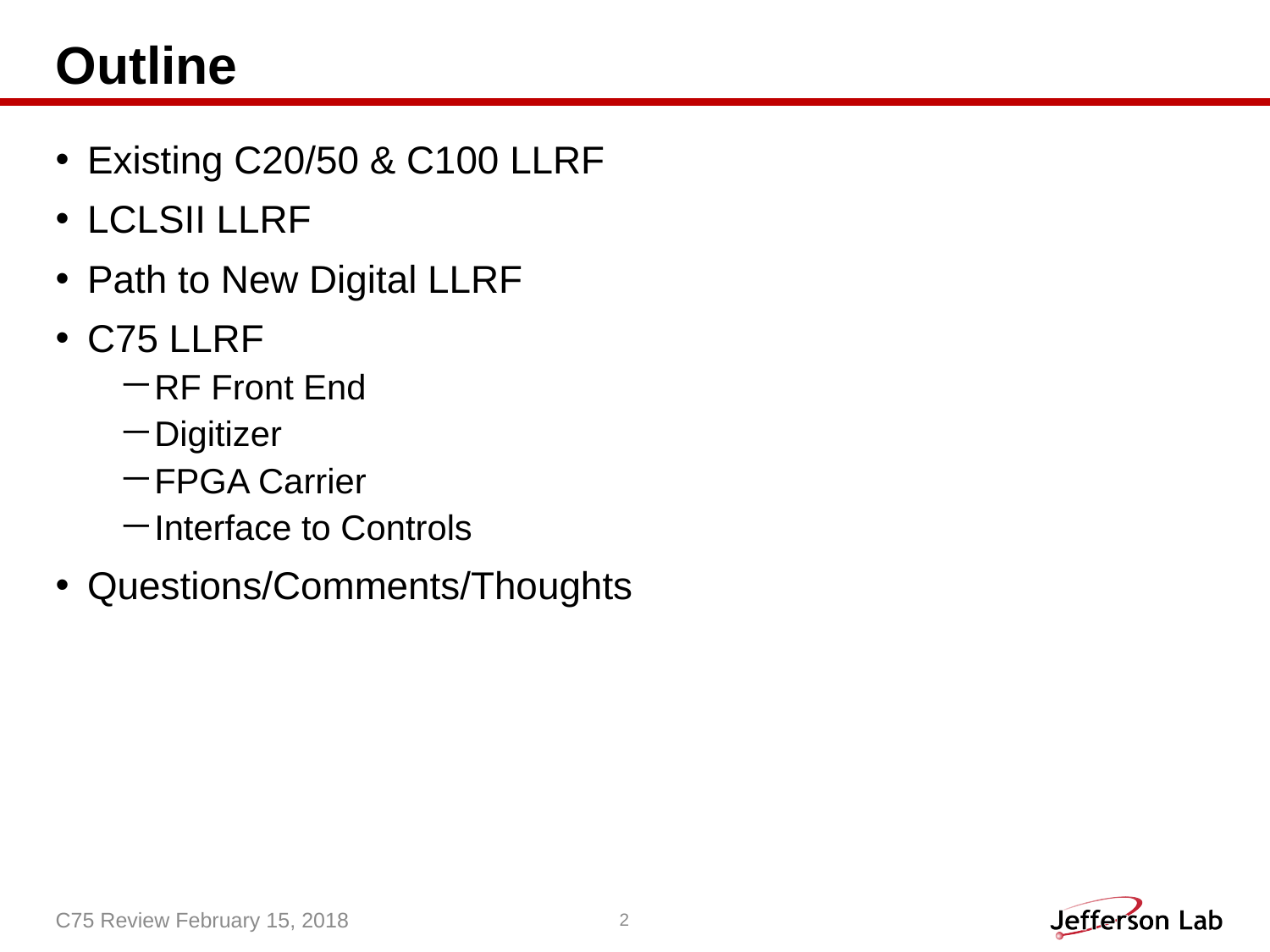

# Outline
Existing C20/50 & C100 LLRF
LCLSII LLRF
Path to New Digital LLRF
C75 LLRF
RF Front End
Digitizer
FPGA Carrier
Interface to Controls
Questions/Comments/Thoughts

C75 Review February 15, 2018
2